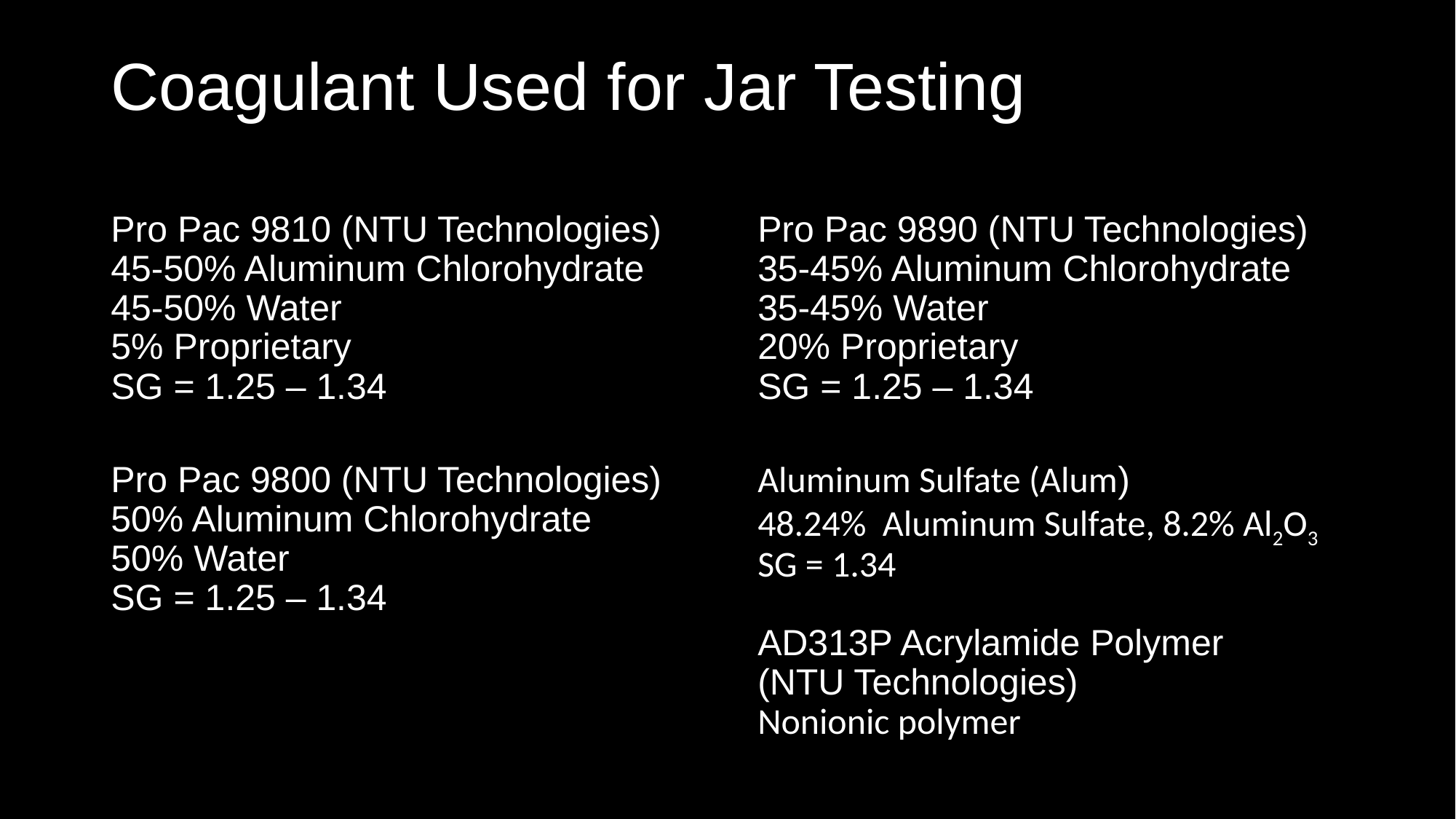

# Coagulant Used for Jar Testing
Pro Pac 9810 (NTU Technologies)
45-50% Aluminum Chlorohydrate
45-50% Water
5% Proprietary
SG = 1.25 – 1.34

Pro Pac 9800 (NTU Technologies)
50% Aluminum Chlorohydrate
50% Water
SG = 1.25 – 1.34
Pro Pac 9890 (NTU Technologies)
35-45% Aluminum Chlorohydrate
35-45% Water
20% Proprietary
SG = 1.25 – 1.34

Aluminum Sulfate (Alum)
48.24%  Aluminum Sulfate, 8.2% Al2O3
SG = 1.34

AD313P Acrylamide Polymer
(NTU Technologies)
Nonionic polymer